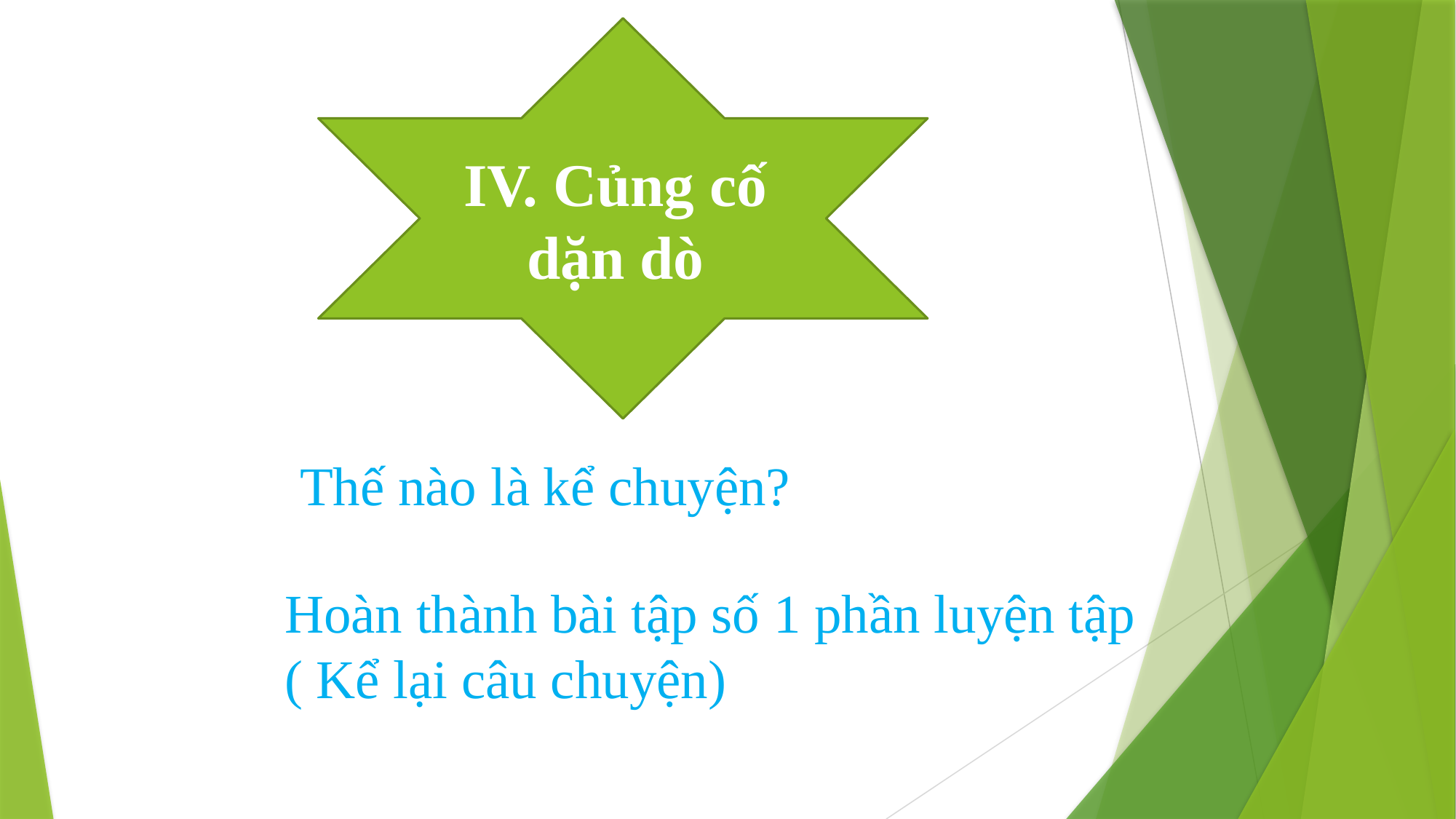

IV. Củng cố  dặn dò
 Thế nào là kể chuyện?
Hoàn thành bài tập số 1 phần luyện tập ( Kể lại câu chuyện)